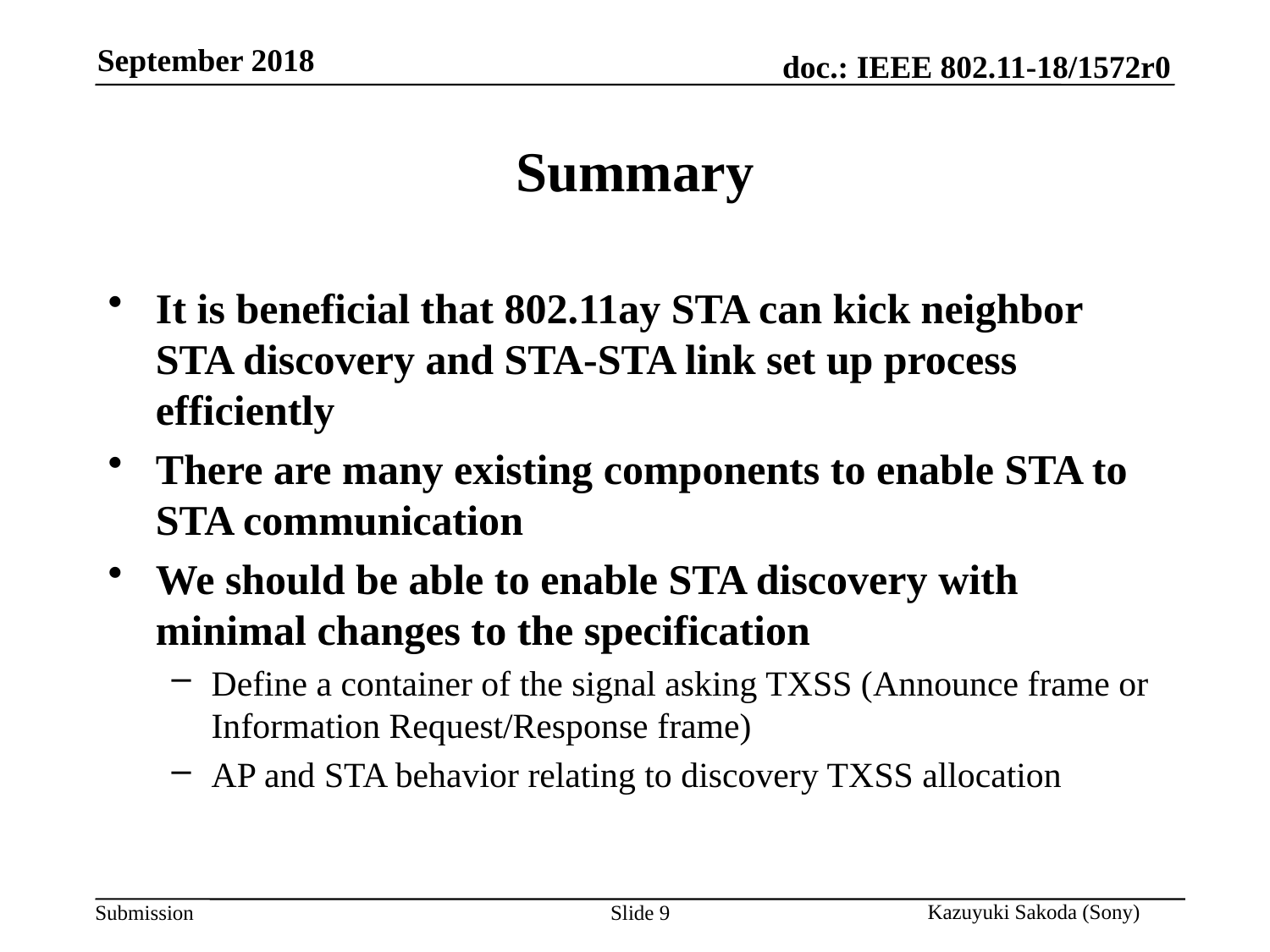

# Summary
It is beneficial that 802.11ay STA can kick neighbor STA discovery and STA-STA link set up process efficiently
There are many existing components to enable STA to STA communication
We should be able to enable STA discovery with minimal changes to the specification
Define a container of the signal asking TXSS (Announce frame or Information Request/Response frame)
AP and STA behavior relating to discovery TXSS allocation

Slide 9